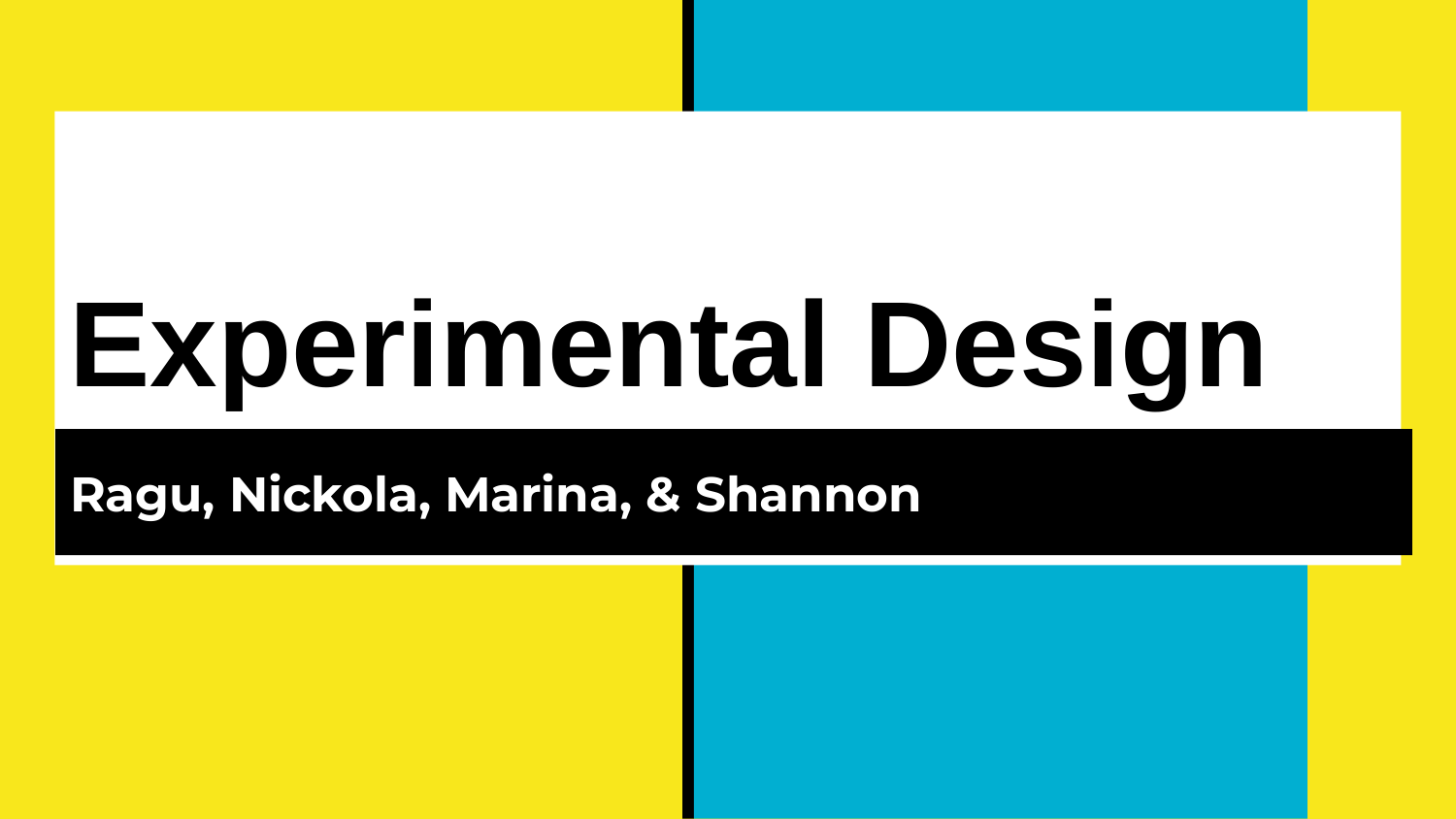

# Experimental Design
Ragu, Nickola, Marina, & Shannon